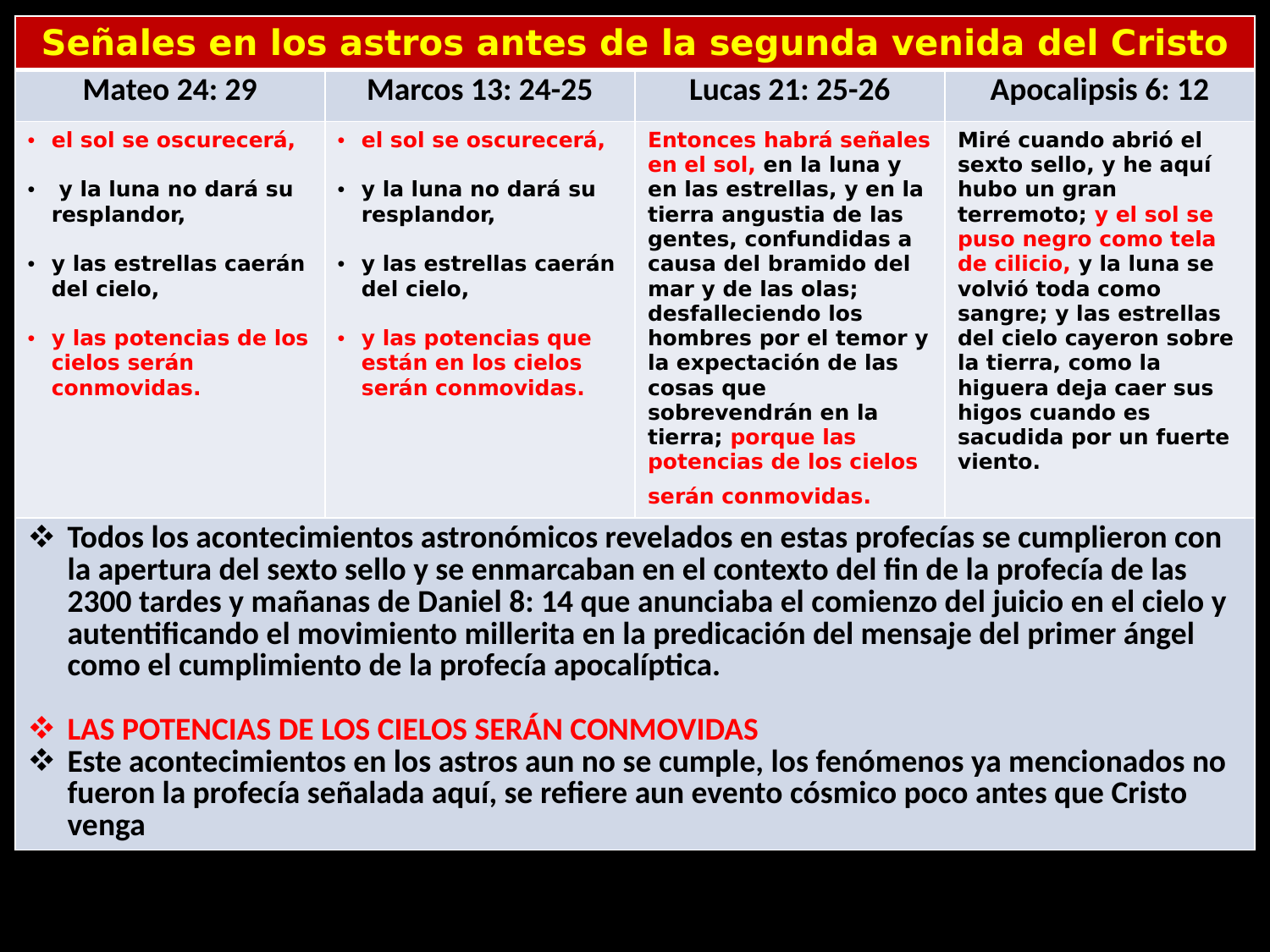

| Señales en los astros antes de la segunda venida del Cristo |  |  |  |
| --- | --- | --- | --- |
| Mateo 24: 29 | Marcos 13: 24-25 | Lucas 21: 25-26 | Apocalipsis 6: 12 |
| el sol se oscurecerá, y la luna no dará su resplandor, y las estrellas caerán del cielo, y las potencias de los cielos serán conmovidas. | el sol se oscurecerá, y la luna no dará su resplandor, y las estrellas caerán del cielo, y las potencias que están en los cielos serán conmovidas. | Entonces habrá señales en el sol, en la luna y en las estrellas, y en la tierra angustia de las gentes, confundidas a causa del bramido del mar y de las olas;  desfalleciendo los hombres por el temor y la expectación de las cosas que sobrevendrán en la tierra; porque las potencias de los cielos serán conmovidas. | Miré cuando abrió el sexto sello, y he aquí hubo un gran terremoto; y el sol se puso negro como tela de cilicio, y la luna se volvió toda como sangre; y las estrellas del cielo cayeron sobre la tierra, como la higuera deja caer sus higos cuando es sacudida por un fuerte viento. |
| Todos los acontecimientos astronómicos revelados en estas profecías se cumplieron con la apertura del sexto sello y se enmarcaban en el contexto del fin de la profecía de las 2300 tardes y mañanas de Daniel 8: 14 que anunciaba el comienzo del juicio en el cielo y autentificando el movimiento millerita en la predicación del mensaje del primer ángel como el cumplimiento de la profecía apocalíptica. LAS POTENCIAS DE LOS CIELOS SERÁN CONMOVIDAS Este acontecimientos en los astros aun no se cumple, los fenómenos ya mencionados no fueron la profecía señalada aquí, se refiere aun evento cósmico poco antes que Cristo venga |  |  |  |